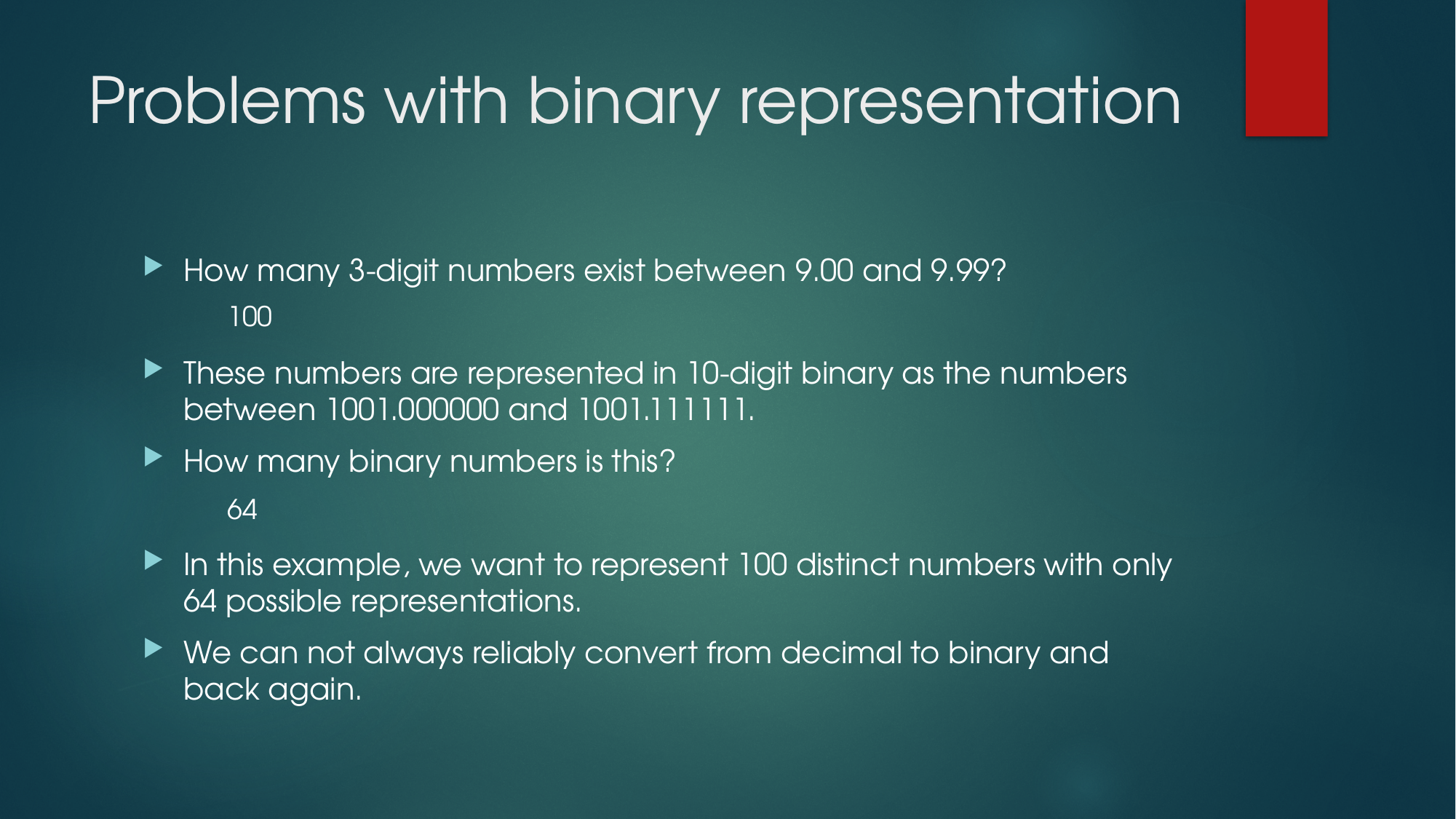

# Problems with binary representation
How many 3-digit numbers exist between 9.00 and 9.99?

These numbers are represented in 10-digit binary as the numbers between 1001.000000 and 1001.111111.
How many binary numbers is this?

In this example, we want to represent 100 distinct numbers with only 64 possible representations.
We can not always reliably convert from decimal to binary and back again.
100
64